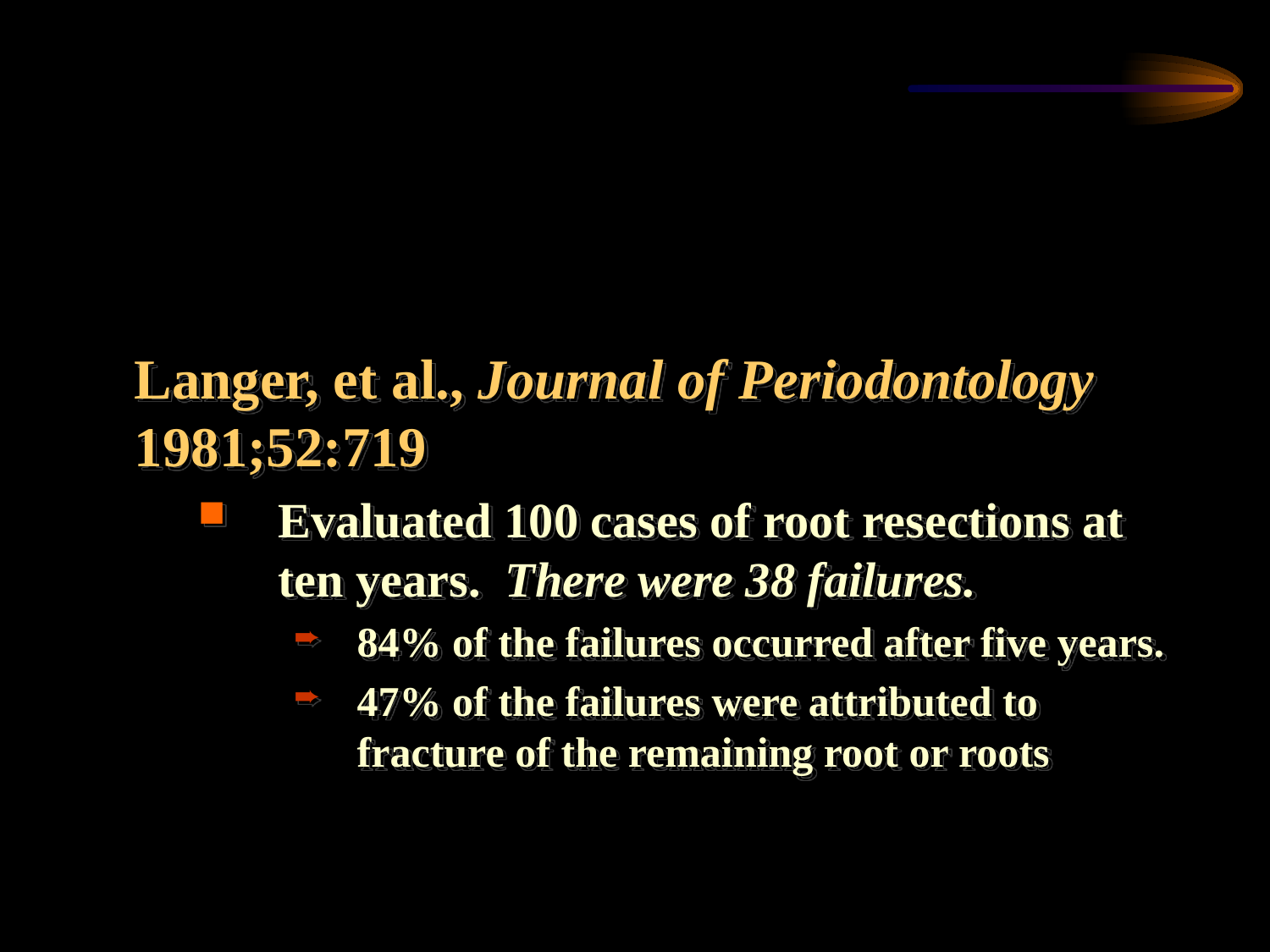

Root Resection
Langer, et al., Journal of Periodontology 1981;52:719
Evaluated 100 cases of root resections at ten years.  There were 38 failures.
84% of the failures occurred after five years.
47% of the failures were attributed to fracture of the remaining root or roots